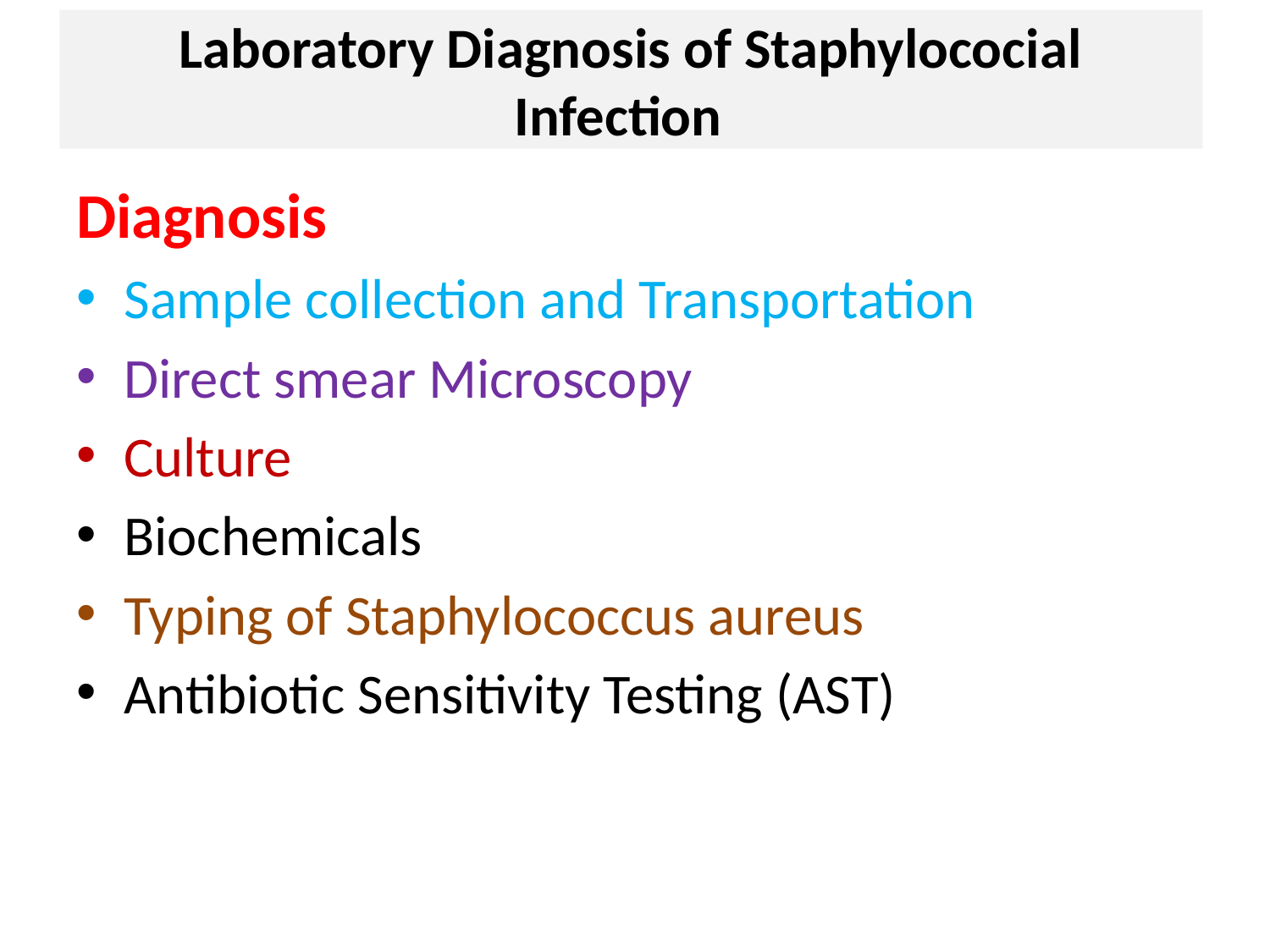

# Laboratory Diagnosis of Staphylococial Infection
Diagnosis
Sample collection and Transportation
Direct smear Microscopy
Culture
Biochemicals
Typing of Staphylococcus aureus
Antibiotic Sensitivity Testing (AST)